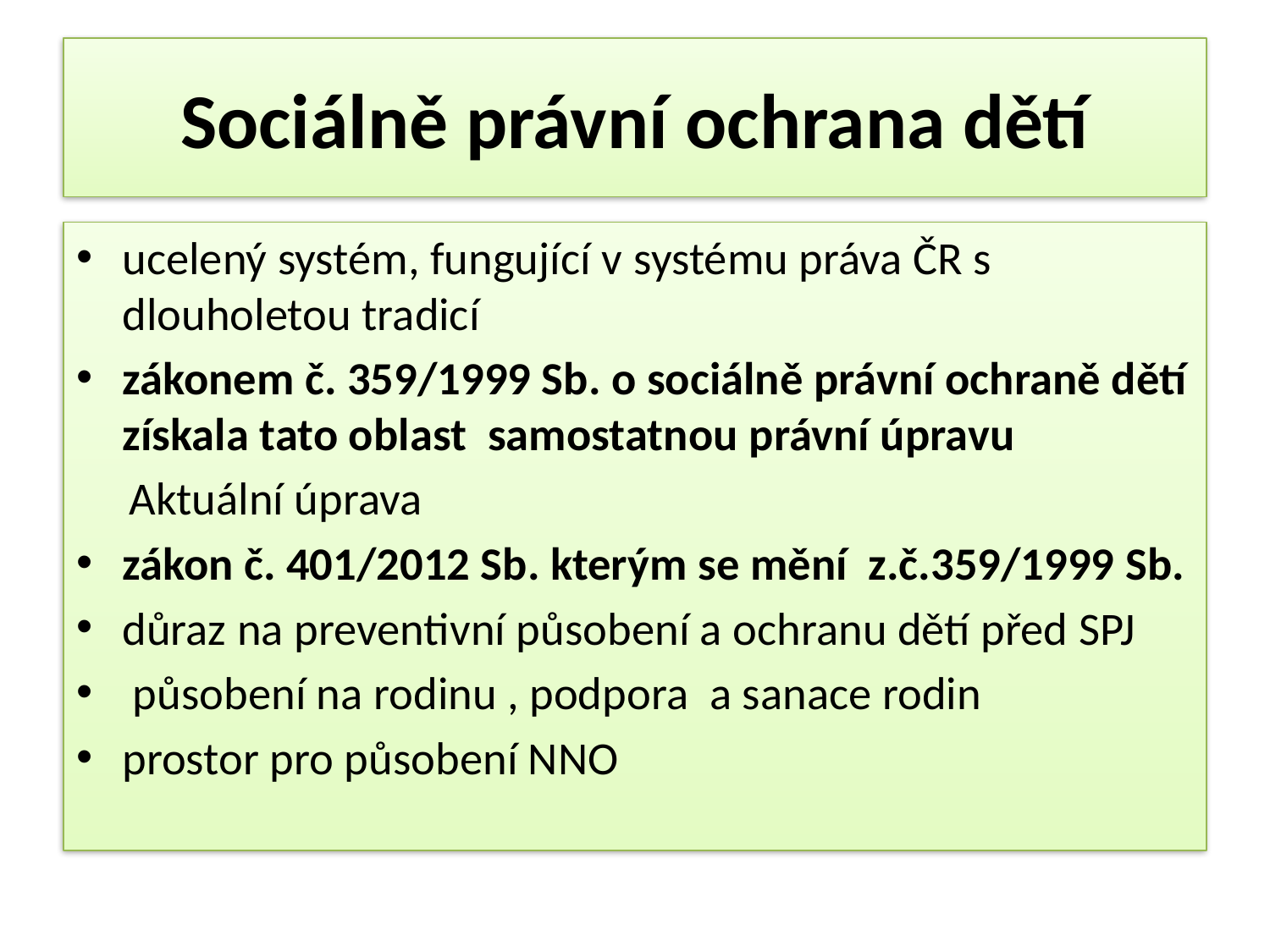

# Sociálně právní ochrana dětí
ucelený systém, fungující v systému práva ČR s dlouholetou tradicí
zákonem č. 359/1999 Sb. o sociálně právní ochraně dětí získala tato oblast  samostatnou právní úpravu
     Aktuální úprava
zákon č. 401/2012 Sb. kterým se mění  z.č.359/1999 Sb.
důraz na preventivní působení a ochranu dětí před SPJ
 působení na rodinu , podpora  a sanace rodin
prostor pro působení NNO